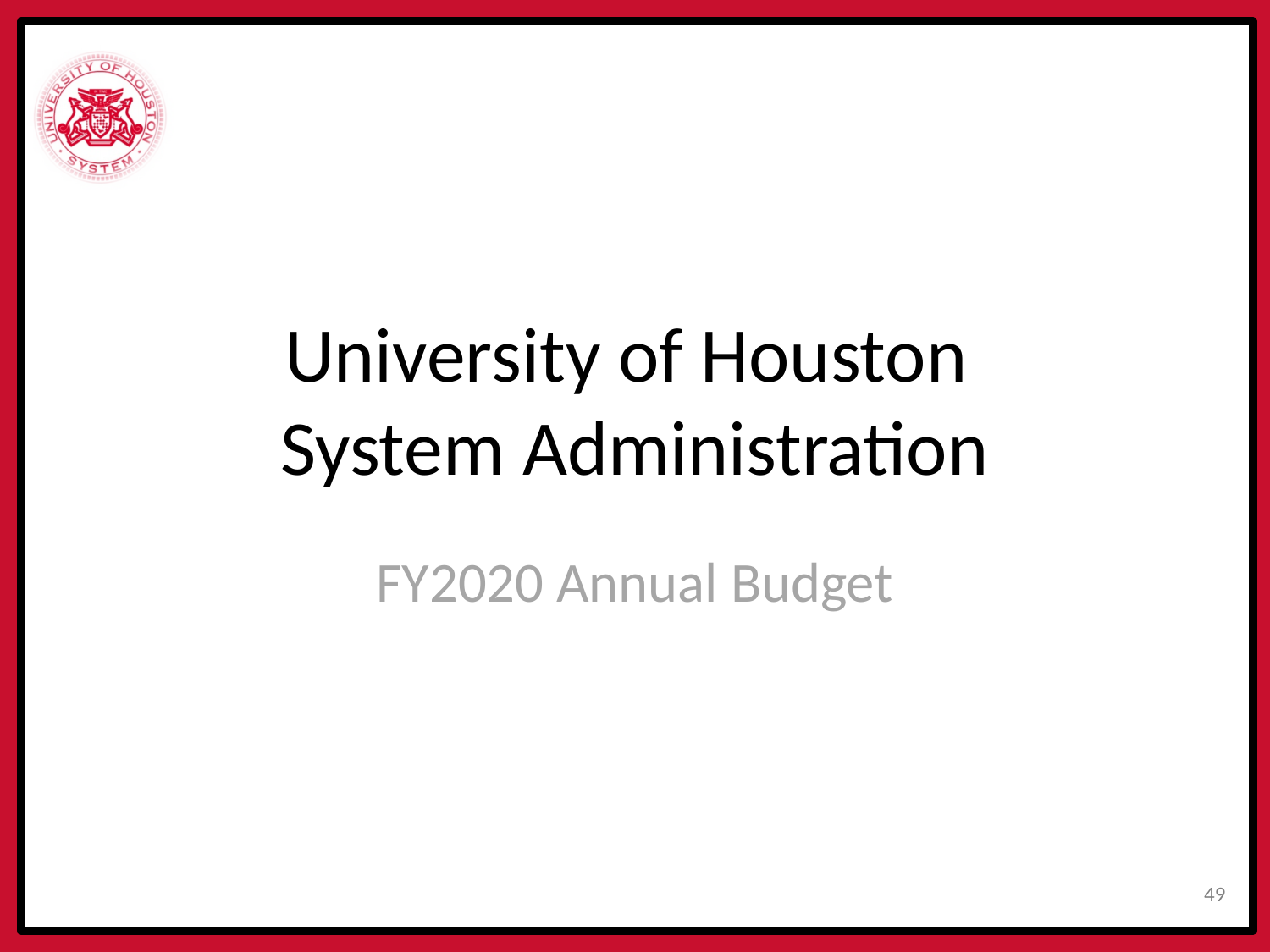

University of Houston
System Administration
FY2020 Annual Budget

49